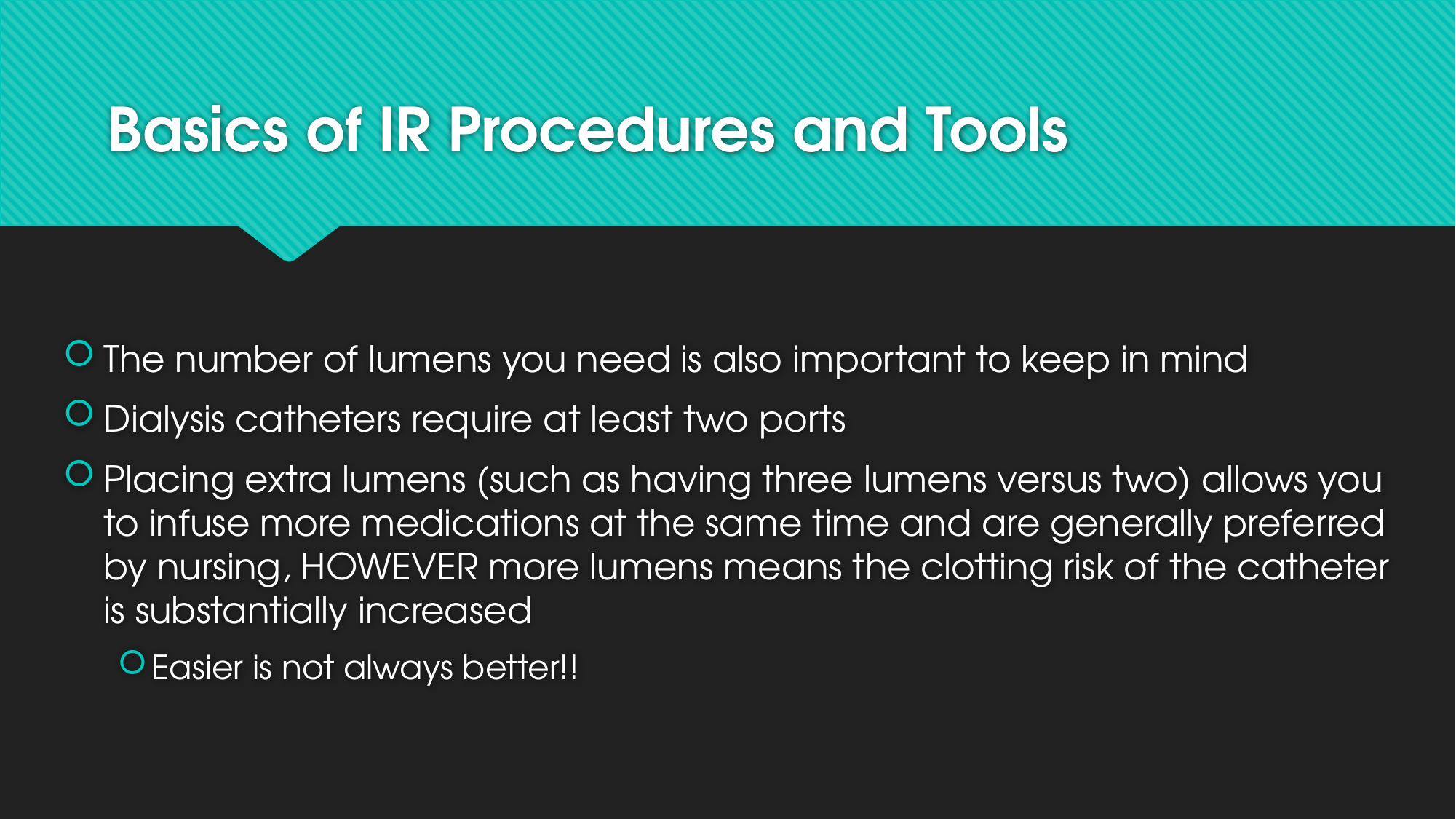

# Basics of IR Procedures and Tools
The number of lumens you need is also important to keep in mind
Dialysis catheters require at least two ports
Placing extra lumens (such as having three lumens versus two) allows you to infuse more medications at the same time and are generally preferred by nursing, HOWEVER more lumens means the clotting risk of the catheter is substantially increased
Easier is not always better!!